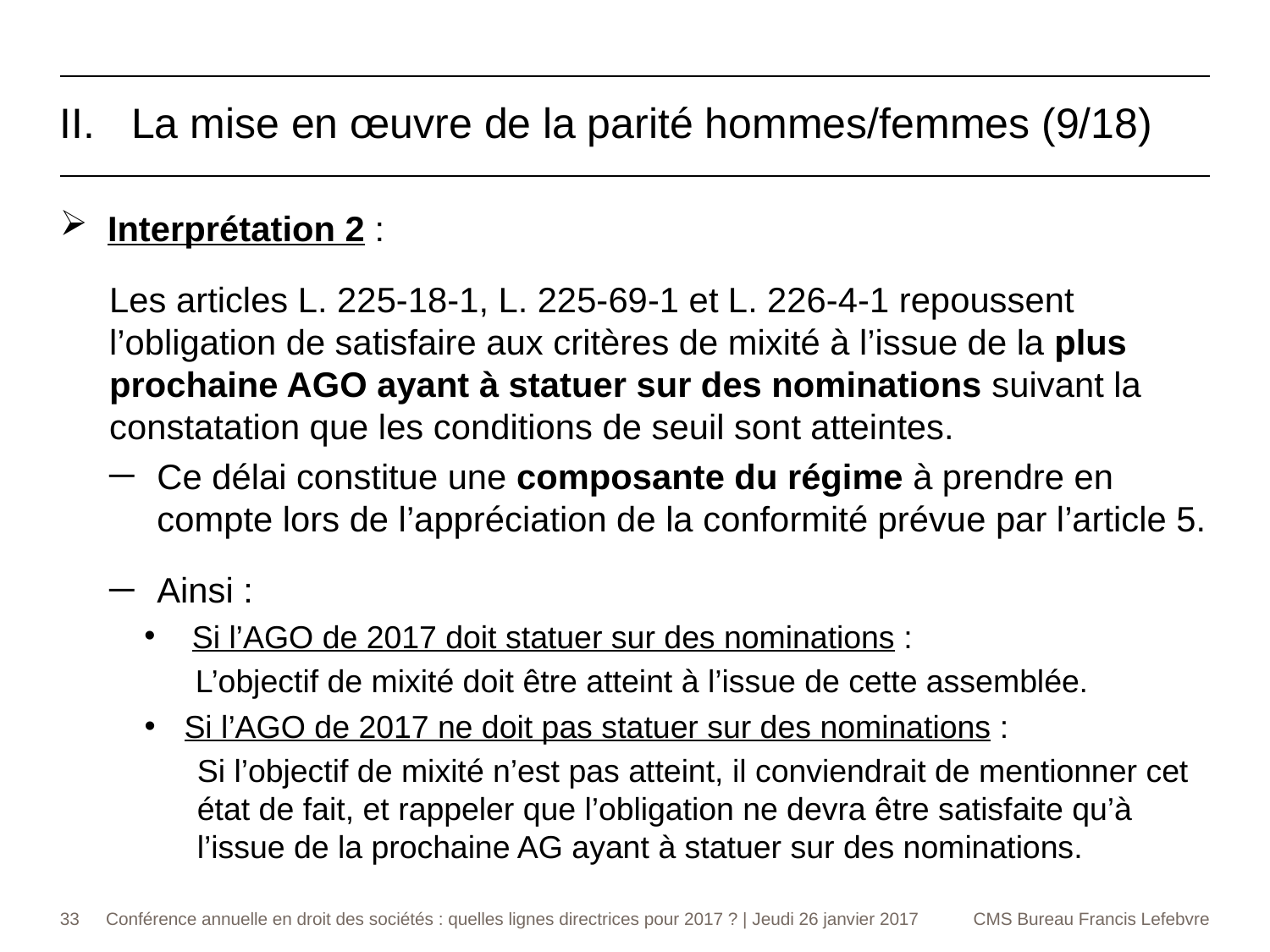

La mise en œuvre de la parité hommes/femmes (9/18)
Interprétation 2 :
Les articles L. 225-18-1, L. 225-69-1 et L. 226-4-1 repoussent l’obligation de satisfaire aux critères de mixité à l’issue de la plus prochaine AGO ayant à statuer sur des nominations suivant la constatation que les conditions de seuil sont atteintes.
Ce délai constitue une composante du régime à prendre en compte lors de l’appréciation de la conformité prévue par l’article 5.
Ainsi :
Si l’AGO de 2017 doit statuer sur des nominations :
L’objectif de mixité doit être atteint à l’issue de cette assemblée.
Si l’AGO de 2017 ne doit pas statuer sur des nominations :
Si l’objectif de mixité n’est pas atteint, il conviendrait de mentionner cet état de fait, et rappeler que l’obligation ne devra être satisfaite qu’à l’issue de la prochaine AG ayant à statuer sur des nominations.

33